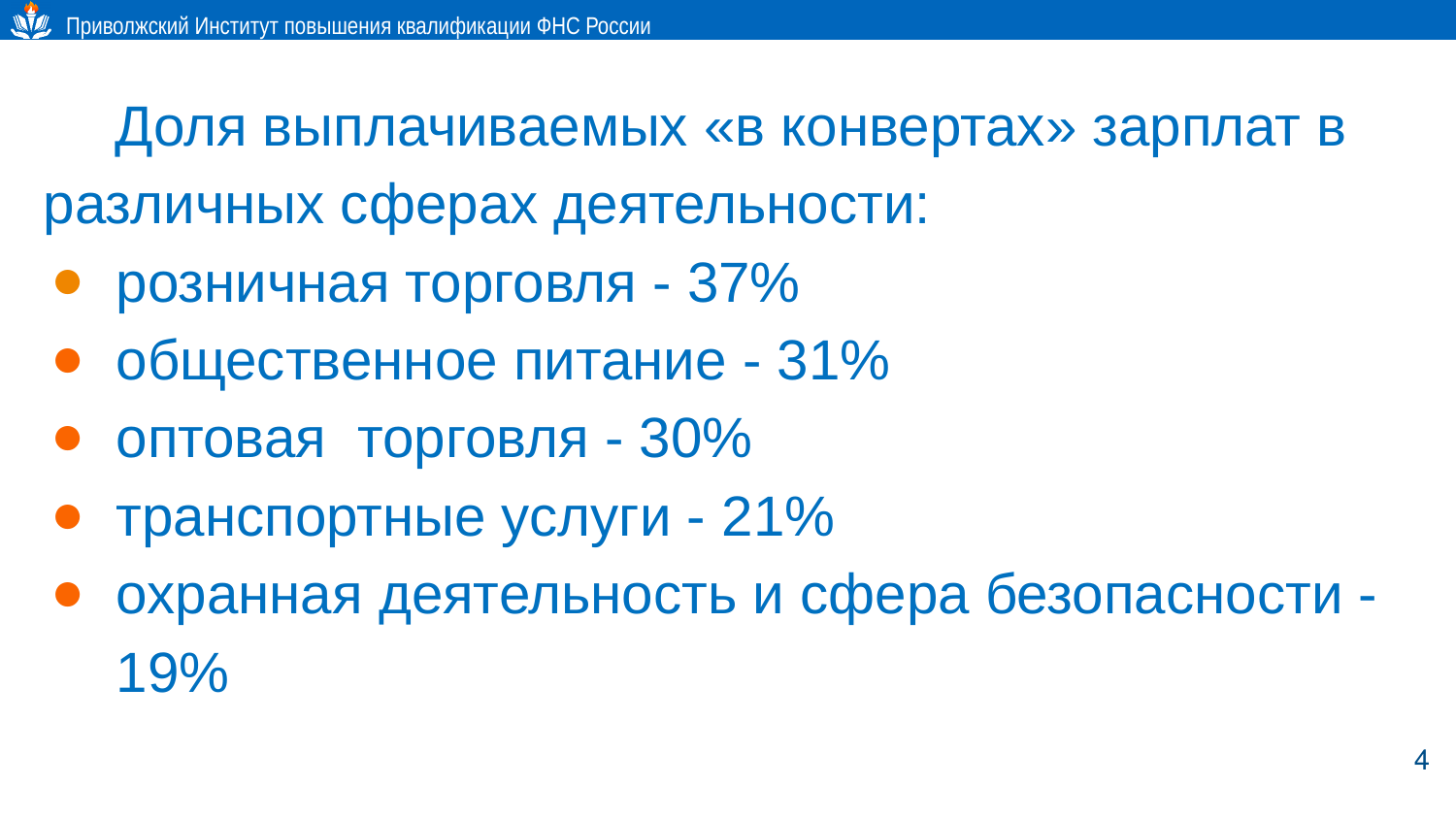

Доля выплачиваемых «в конвертах» зарплат в различных сферах деятельности:
розничная торговля - 37%
общественное питание - 31%
оптовая  торговля - 30%
транспортные услуги - 21%
охранная деятельность и сфера безопасности - 19%